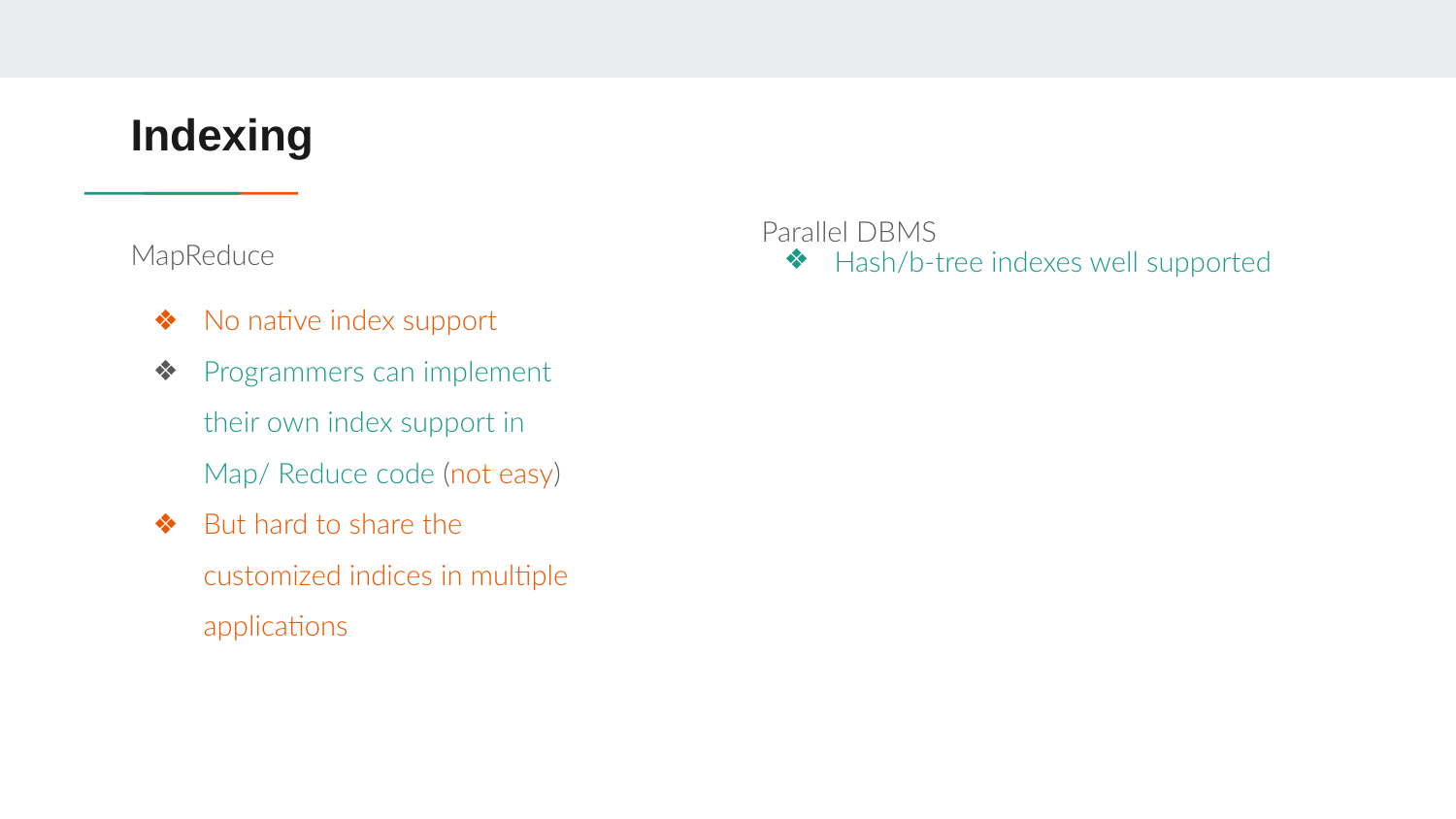

# Indexing
MapReduce
No native index support
Programmers can implement their own index support in Map/ Reduce code (not easy)
But hard to share the customized indices in multiple applications
Parallel DBMS
Hash/b-tree indexes well supported